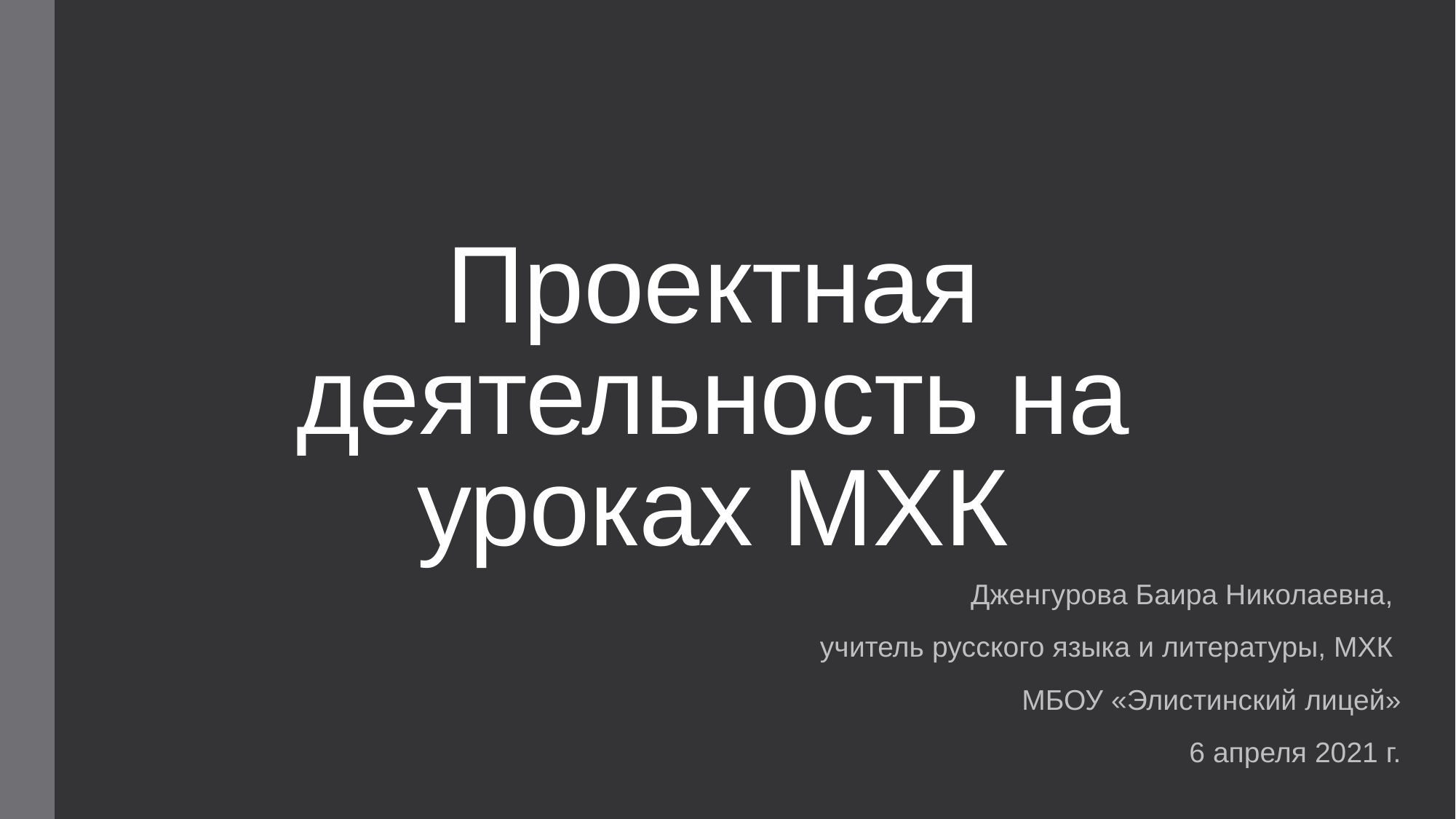

# Проектная деятельность на уроках МХК
Дженгурова Баира Николаевна,
учитель русского языка и литературы, МХК
МБОУ «Элистинский лицей»
6 апреля 2021 г.